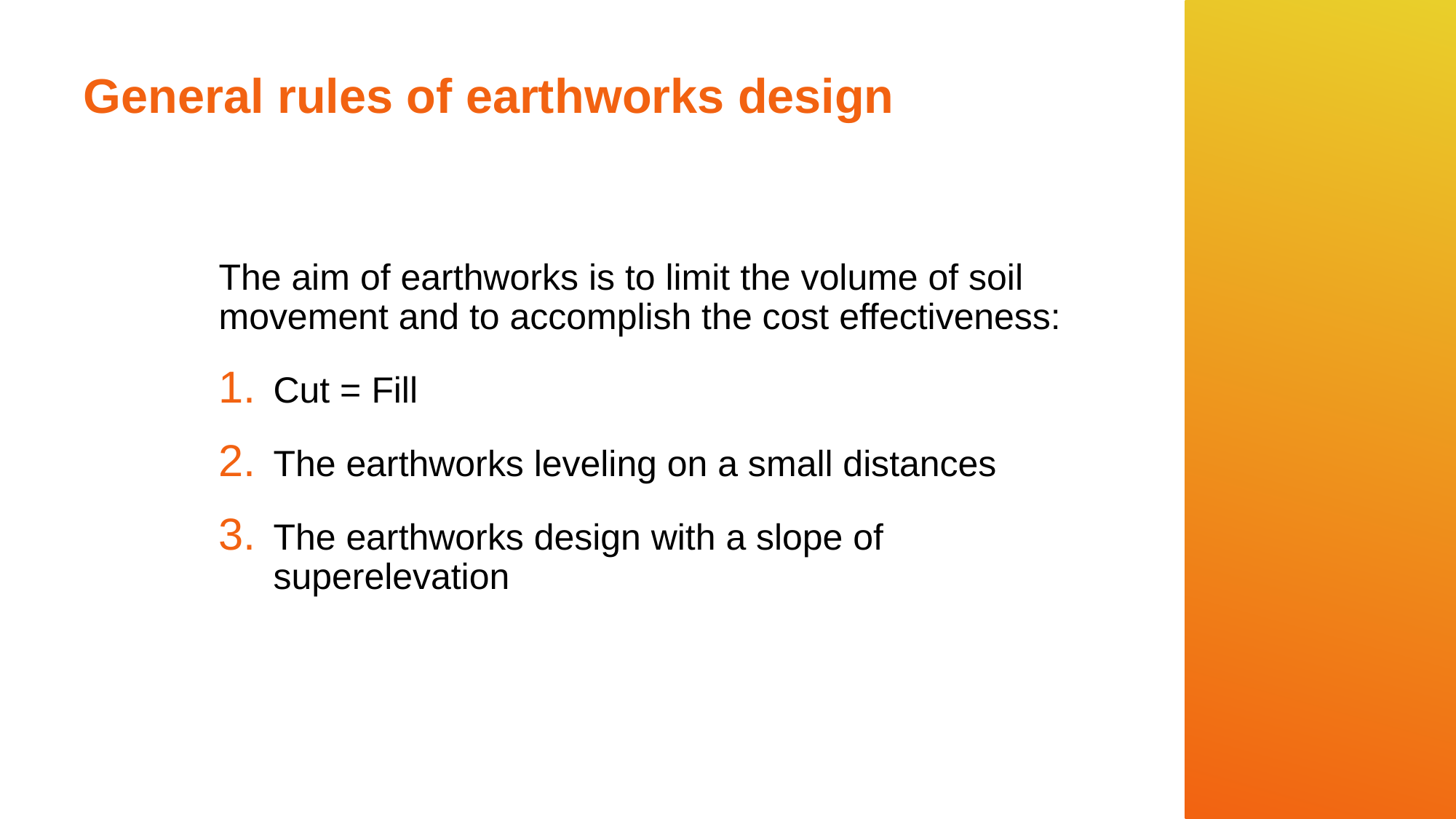

Road and Highway Construction
# General rules of earthworks design
The aim of earthworks is to limit the volume of soil movement and to accomplish the cost effectiveness:
Cut = Fill
The earthworks leveling on a small distances
The earthworks design with a slope of superelevation